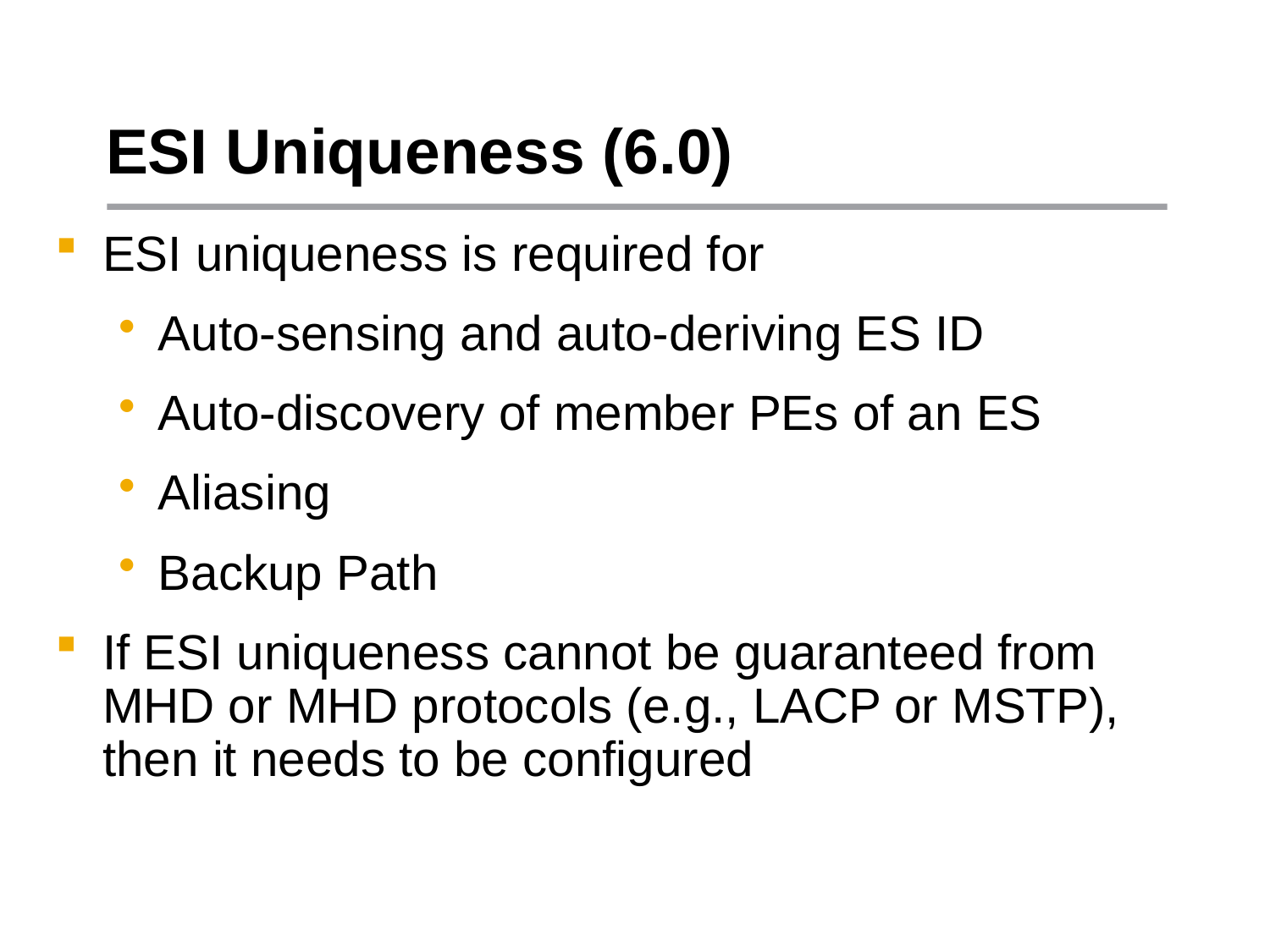

# ESI Uniqueness (6.0)
ESI uniqueness is required for
Auto-sensing and auto-deriving ES ID
Auto-discovery of member PEs of an ES
Aliasing
Backup Path
If ESI uniqueness cannot be guaranteed from MHD or MHD protocols (e.g., LACP or MSTP), then it needs to be configured